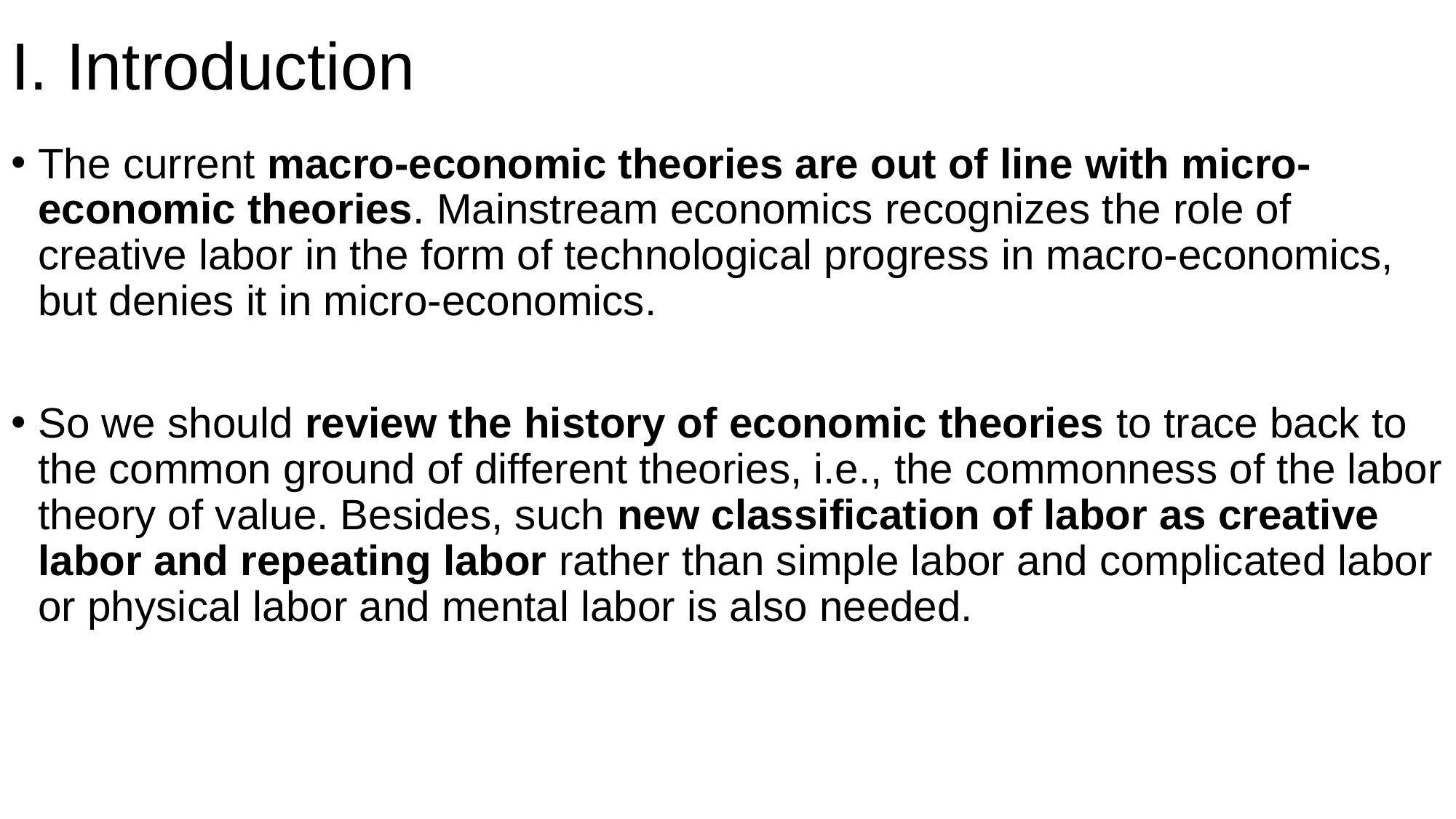

# I. Introduction
The current macro-economic theories are out of line with micro-economic theories. Mainstream economics recognizes the role of creative labor in the form of technological progress in macro-economics, but denies it in micro-economics.

So we should review the history of economic theories to trace back to the common ground of different theories, i.e., the commonness of the labor theory of value. Besides, such new classification of labor as creative labor and repeating labor rather than simple labor and complicated labor or physical labor and mental labor is also needed.